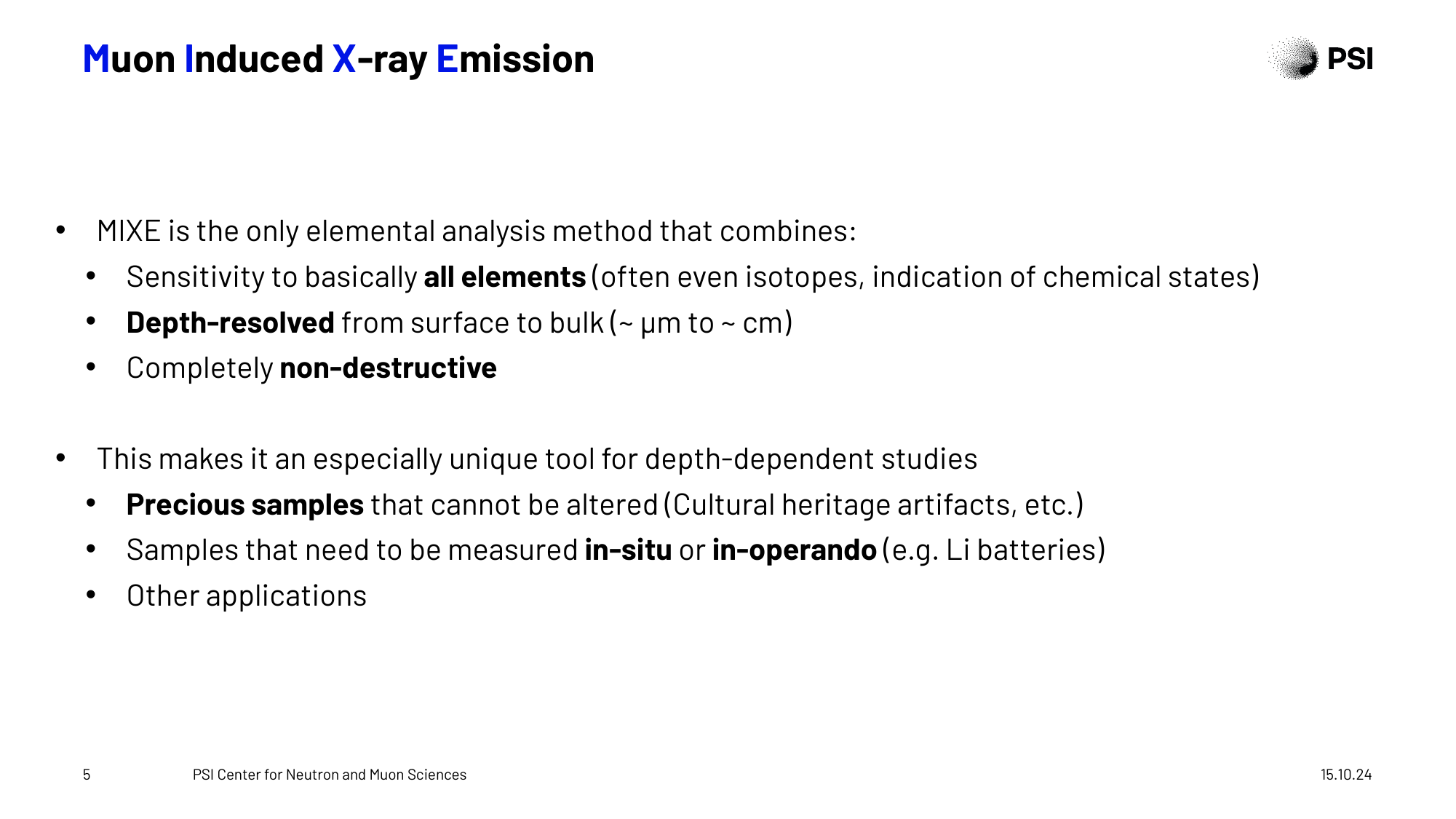

# Muon Induced X-ray Emission
MIXE is the only elemental analysis method that combines:
Sensitivity to basically all elements (often even isotopes, indication of chemical states)
Depth-resolved from surface to bulk (~ μm to ~ cm)
Completely non-destructive

This makes it an especially unique tool for depth-dependent studies
Precious samples that cannot be altered (Cultural heritage artifacts, etc.)
Samples that need to be measured in-situ or in-operando (e.g. Li batteries)
Other applications
5
PSI Center for Neutron and Muon Sciences
15.10.24